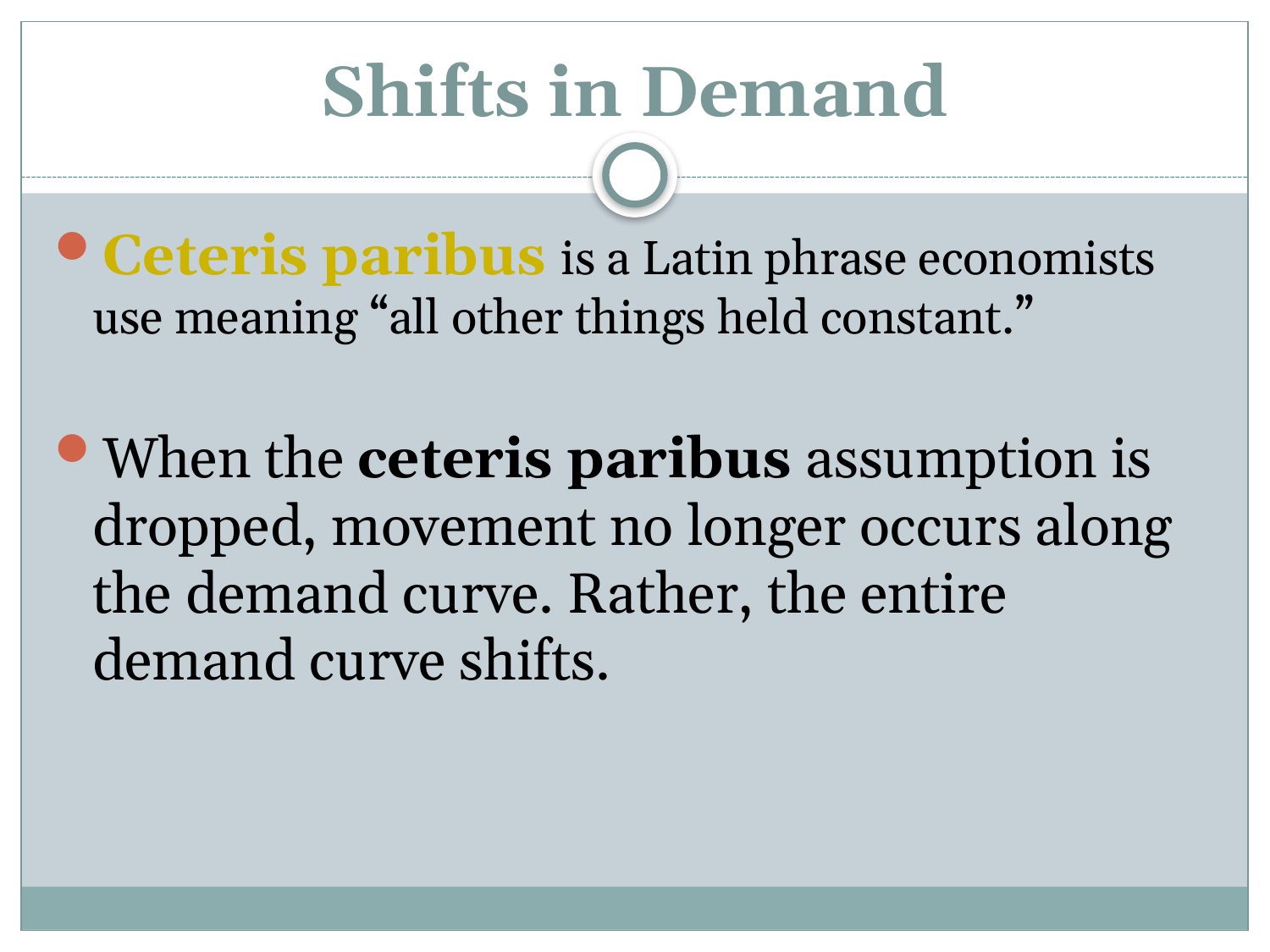

# Shifts in Demand
Ceteris paribus is a Latin phrase economists use meaning “all other things held constant.”

When the ceteris paribus assumption is dropped, movement no longer occurs along the demand curve. Rather, the entire demand curve shifts.